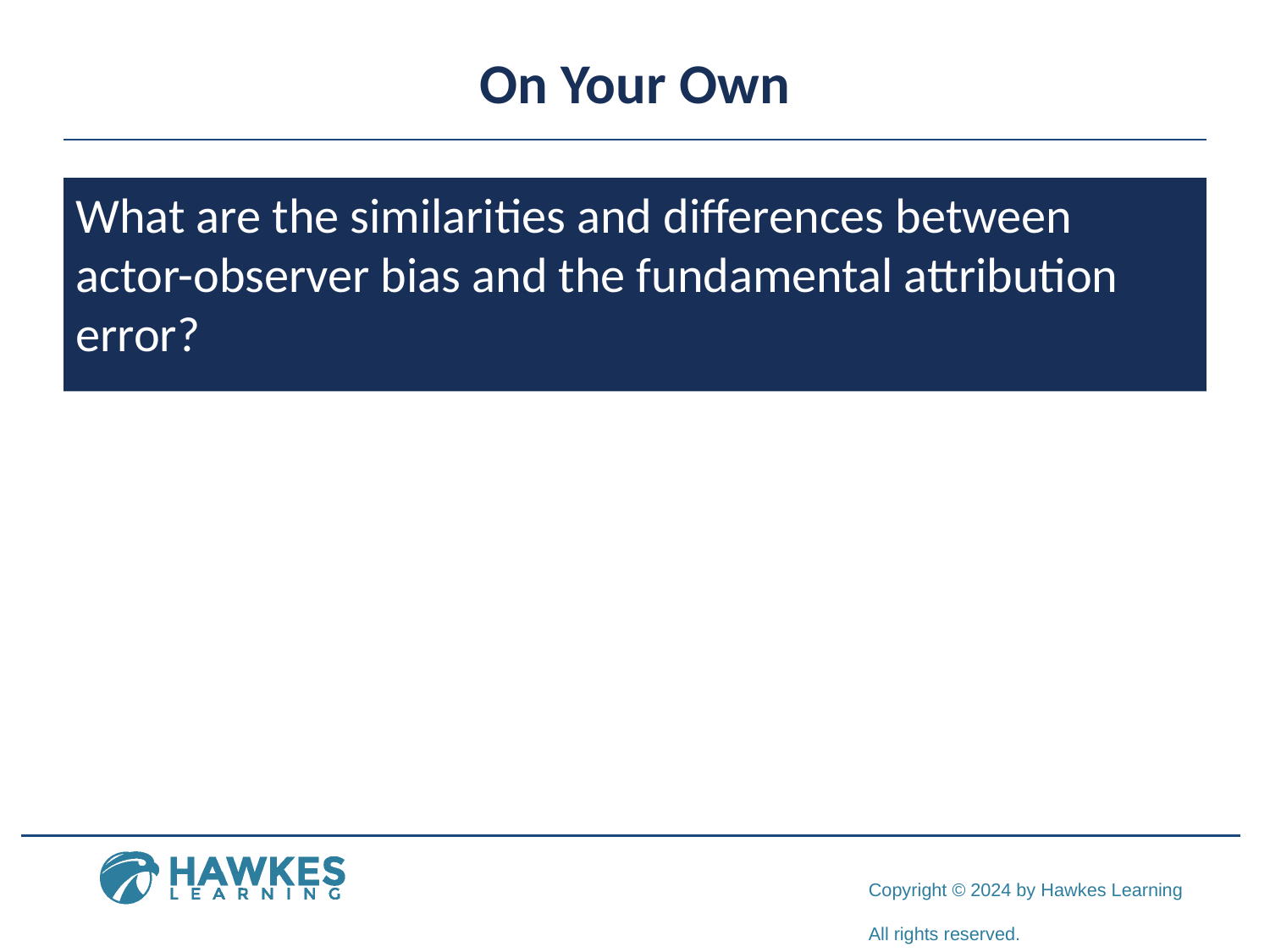

# On Your Own
What are the similarities and differences between actor-observer bias and the fundamental attribution error?